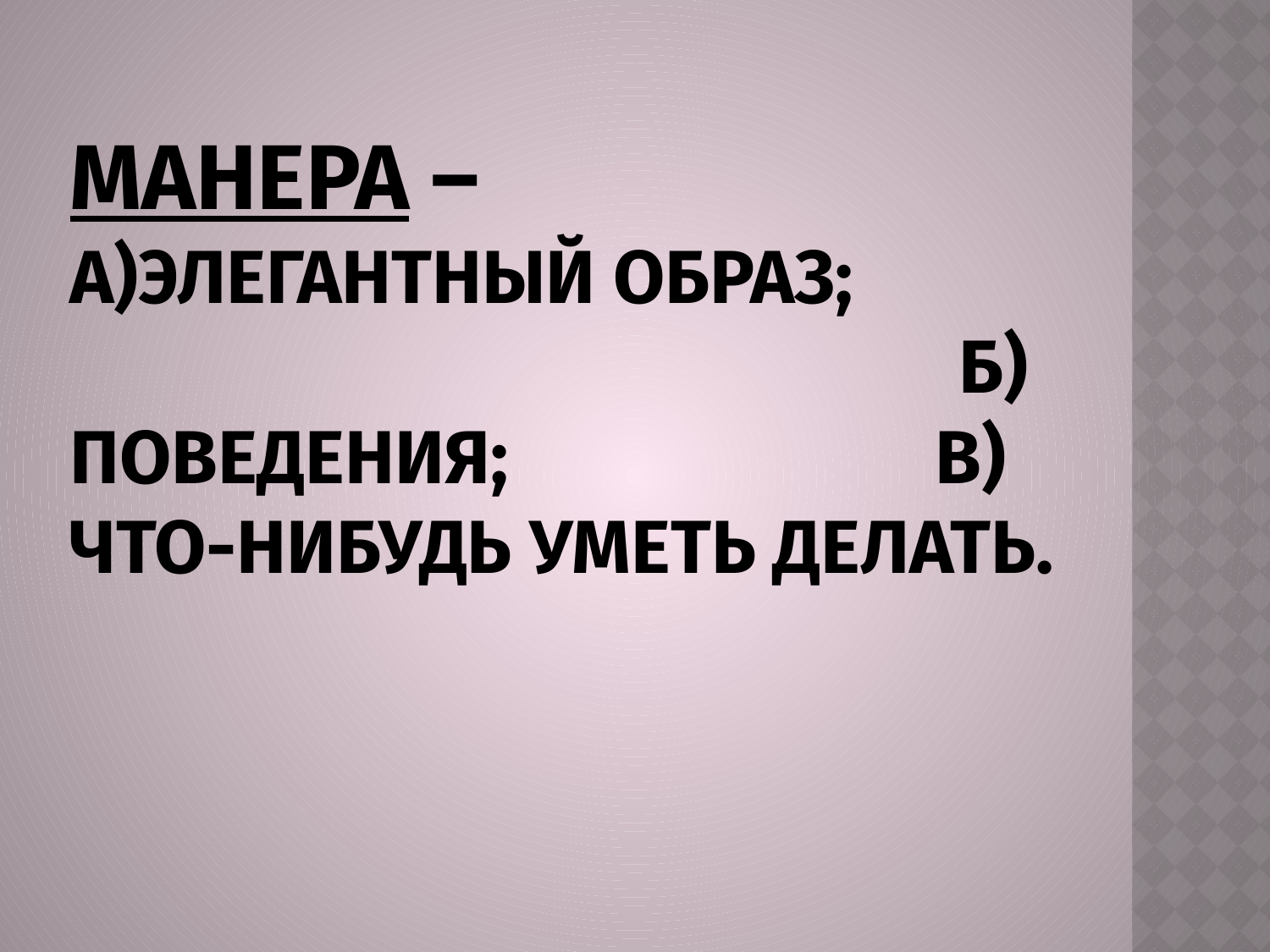

# МАНЕРА –                                  а)элегантный образ;                                                              б) поведения;                        в) что-нибудь уметь делать.